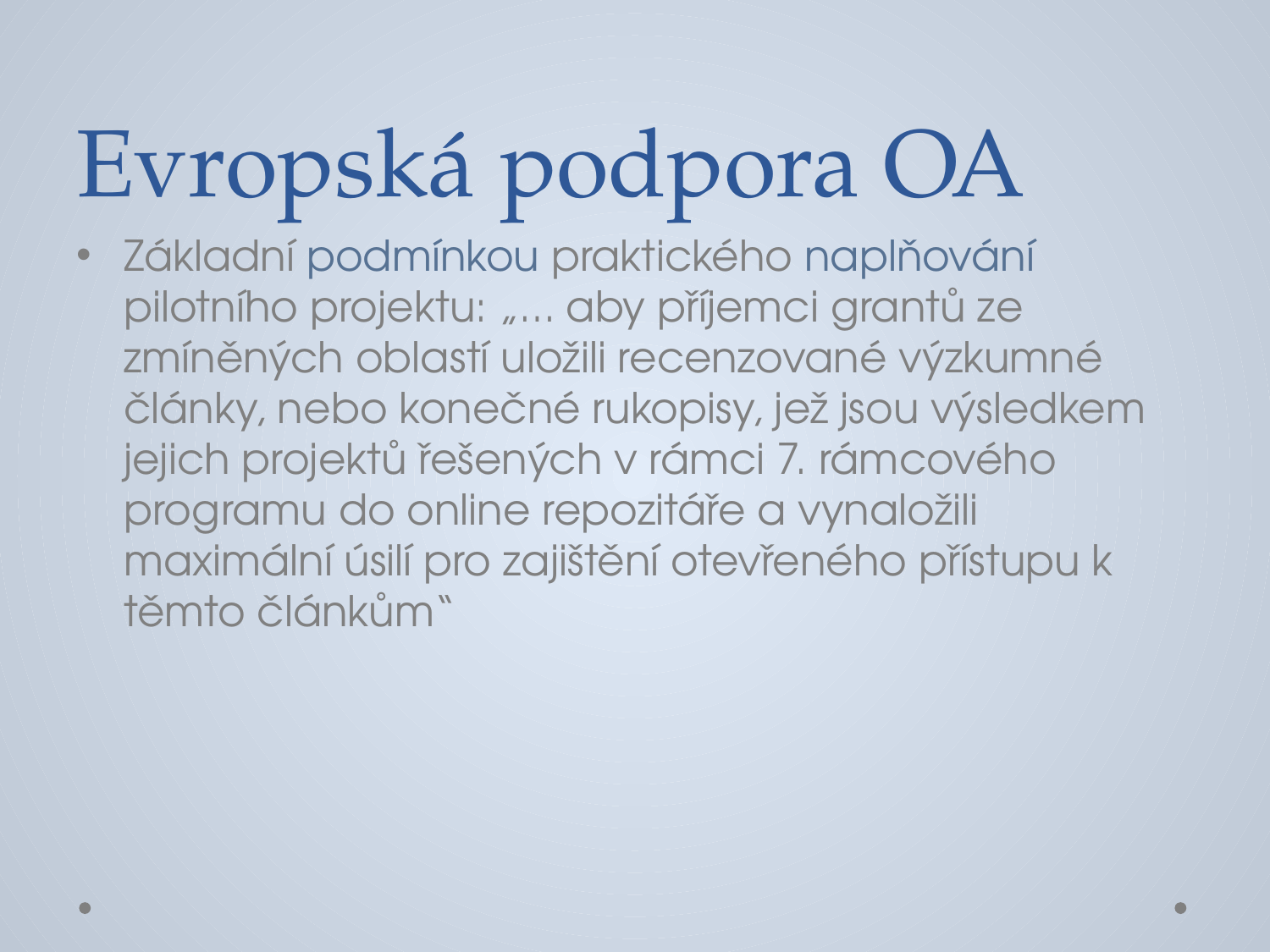

# Evropská podpora OA
Základní podmínkou praktického naplňování pilotního projektu: „… aby příjemci grantů ze zmíněných oblastí uložili recenzované výzkumné články, nebo konečné rukopisy, jež jsou výsledkem jejich projektů řešených v rámci 7. rámcového programu do online repozitáře a vynaložili maximální úsilí pro zajištění otevřeného přístupu k těmto článkům“